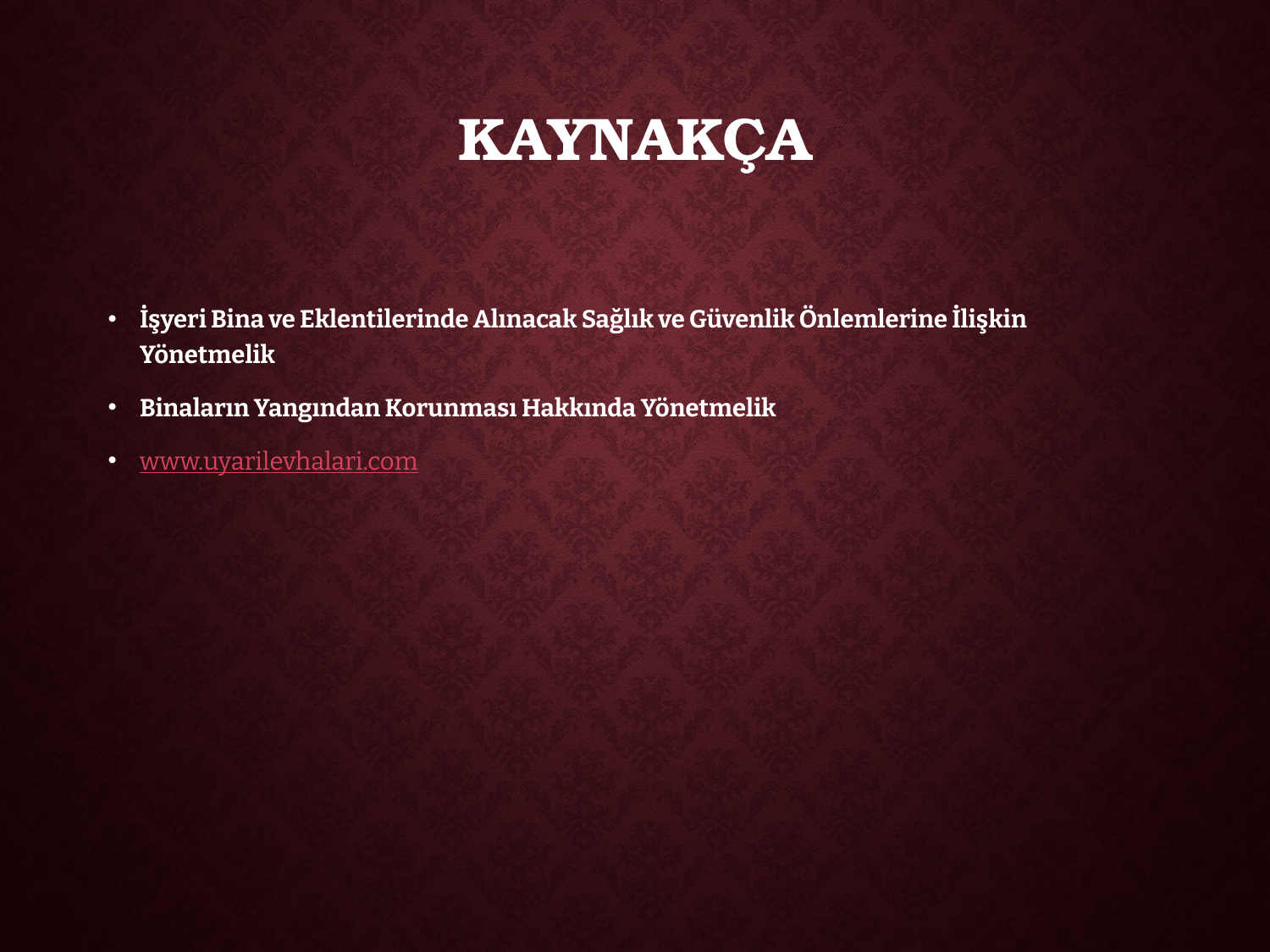

# KaYNAKÇA
İşyeri Bina ve Eklentilerinde Alınacak Sağlık ve Güvenlik Önlemlerine İlişkin Yönetmelik
Binaların Yangından Korunması Hakkında Yönetmelik
www.uyarilevhalari.com